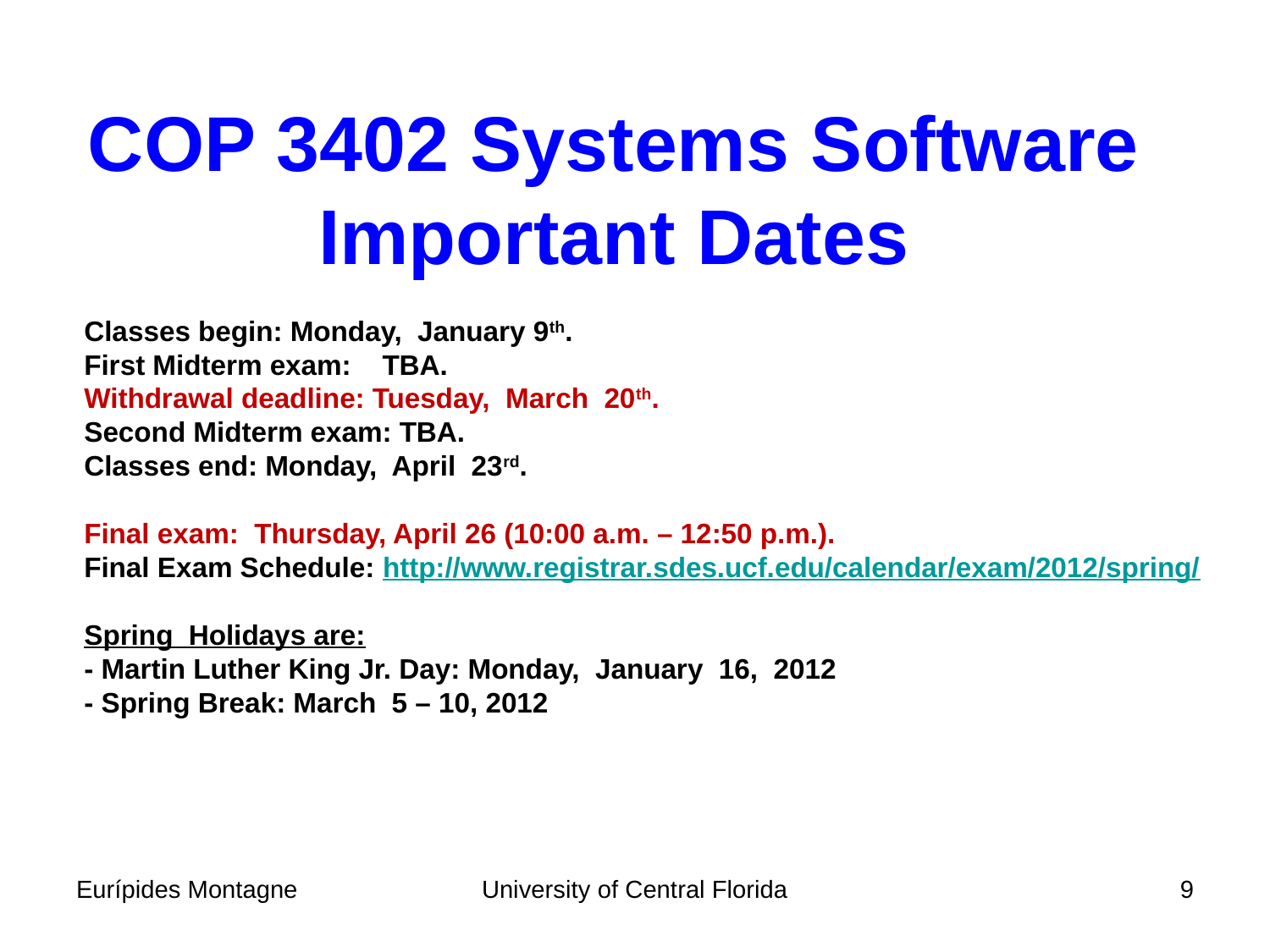

COP 3402 Systems Software
Important Dates
Classes begin: Monday,  January 9th.
First Midterm exam:    TBA.
Withdrawal deadline: Tuesday,  March  20th.
Second Midterm exam: TBA.
Classes end: Monday,  April  23rd.

Final exam:  Thursday, April 26 (10:00 a.m. – 12:50 p.m.).
Final Exam Schedule: http://www.registrar.sdes.ucf.edu/calendar/exam/2012/spring/

Spring  Holidays are:
- Martin Luther King Jr. Day: Monday,  January  16,  2012
- Spring Break: March  5 – 10, 2012

Eurípides Montagne
University of Central Florida
9